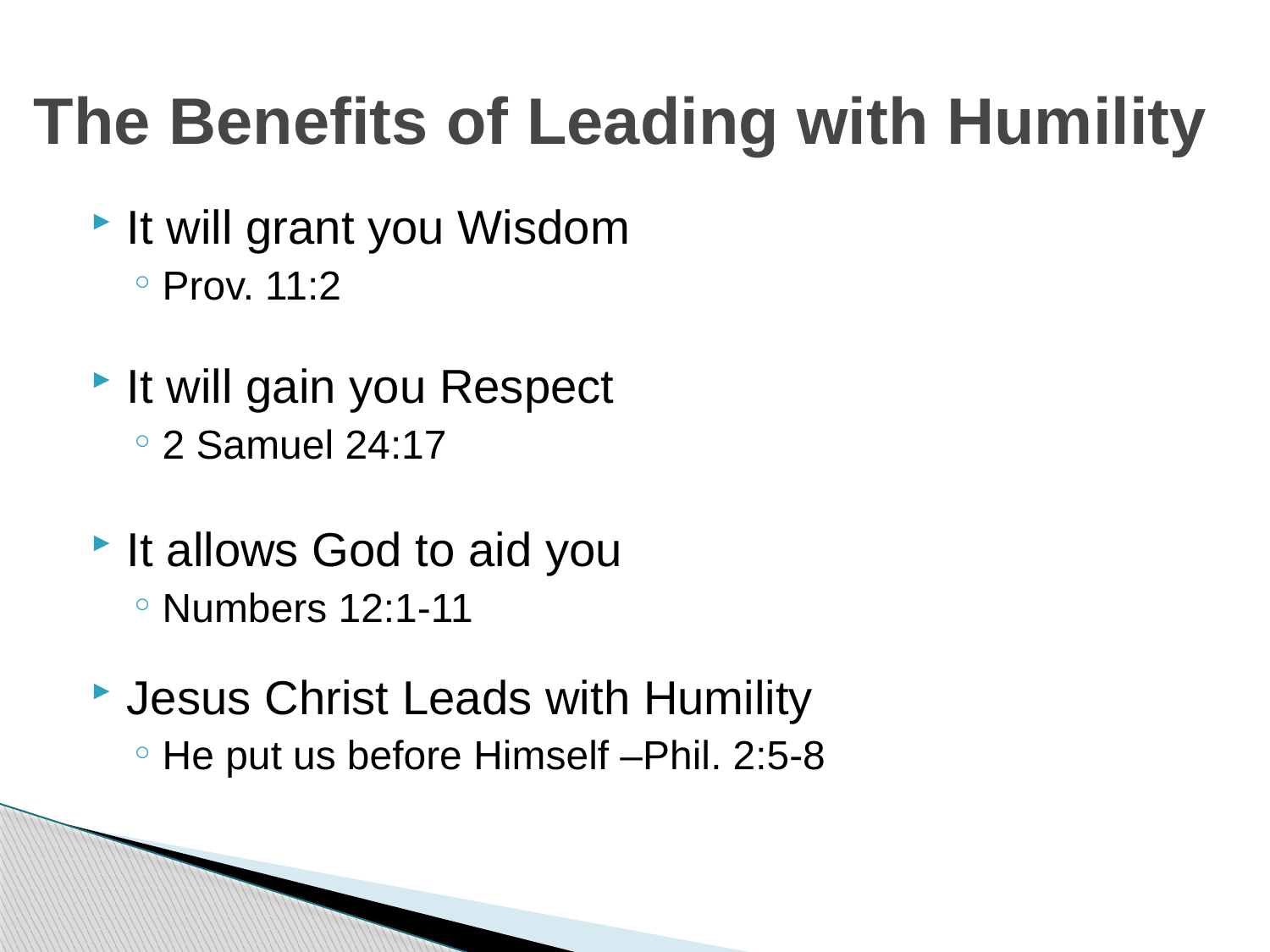

# The Benefits of Leading with Humility
It will grant you Wisdom
Prov. 11:2
It will gain you Respect
2 Samuel 24:17
It allows God to aid you
Numbers 12:1-11
Jesus Christ Leads with Humility
He put us before Himself –Phil. 2:5-8